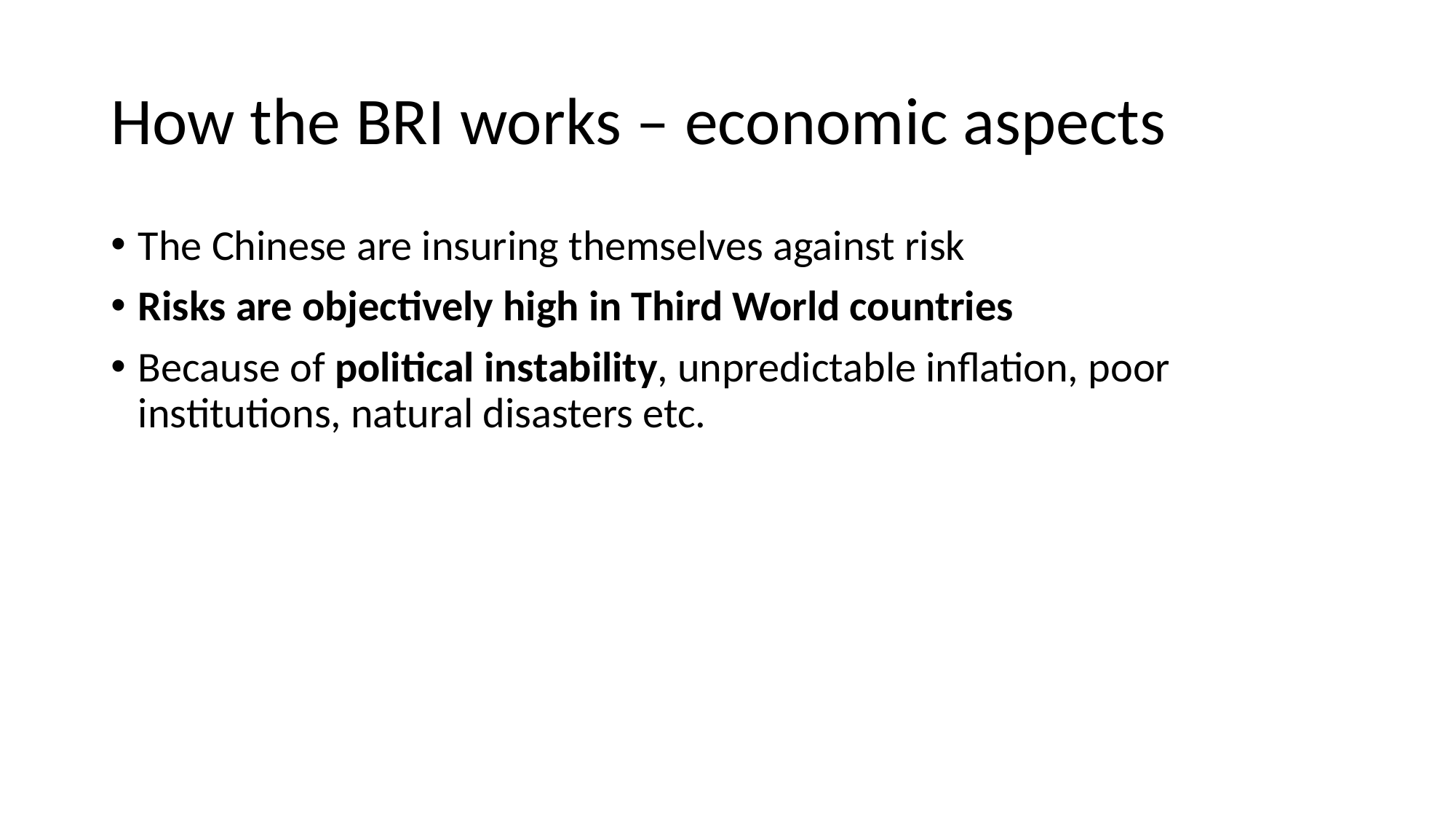

# How the BRI works – economic aspects
The Chinese are insuring themselves against risk
Risks are objectively high in Third World countries
Because of political instability, unpredictable inflation, poor institutions, natural disasters etc.